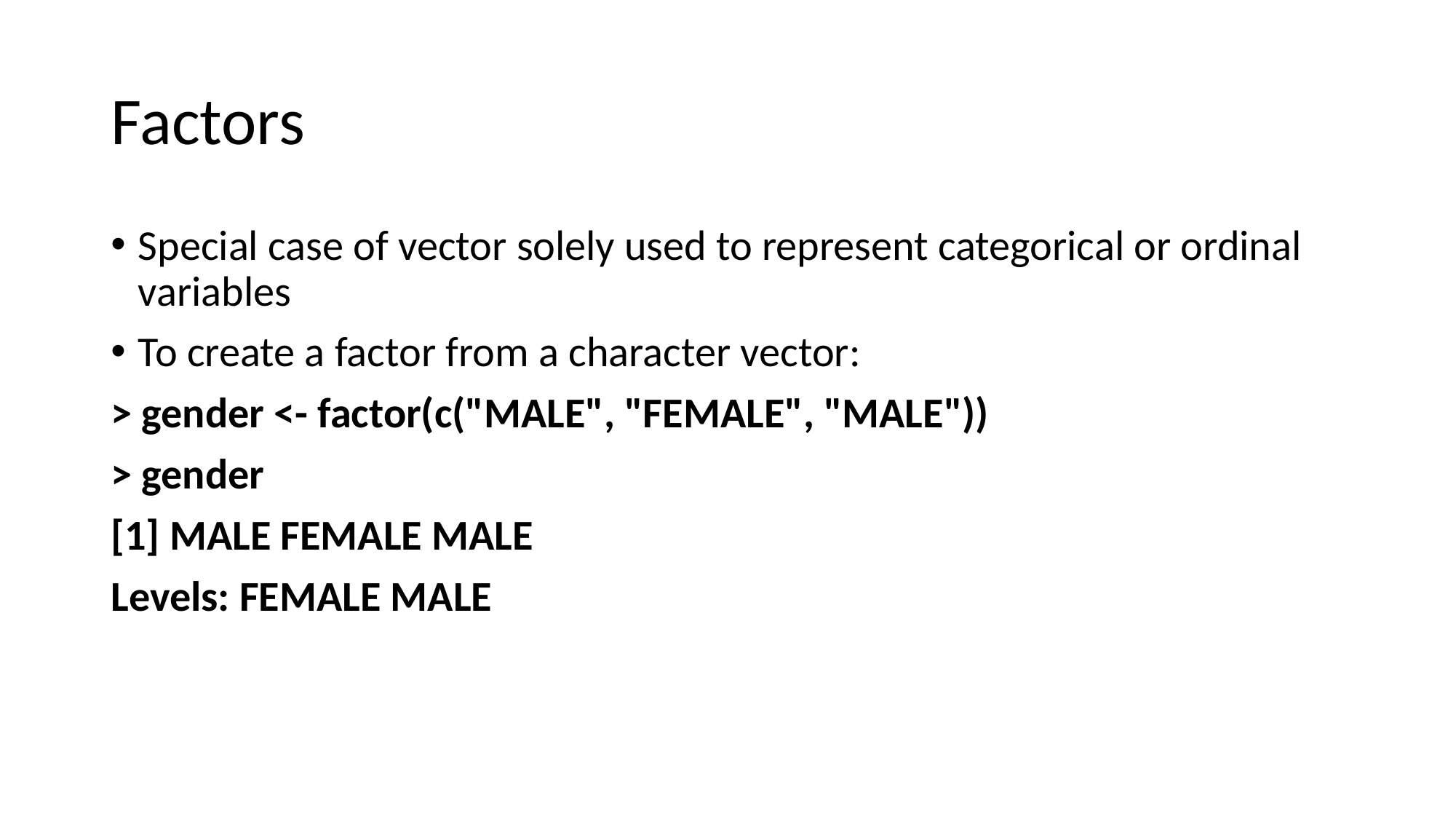

# Factors
Special case of vector solely used to represent categorical or ordinal variables
To create a factor from a character vector:
> gender <- factor(c("MALE", "FEMALE", "MALE"))
> gender
[1] MALE FEMALE MALE
Levels: FEMALE MALE